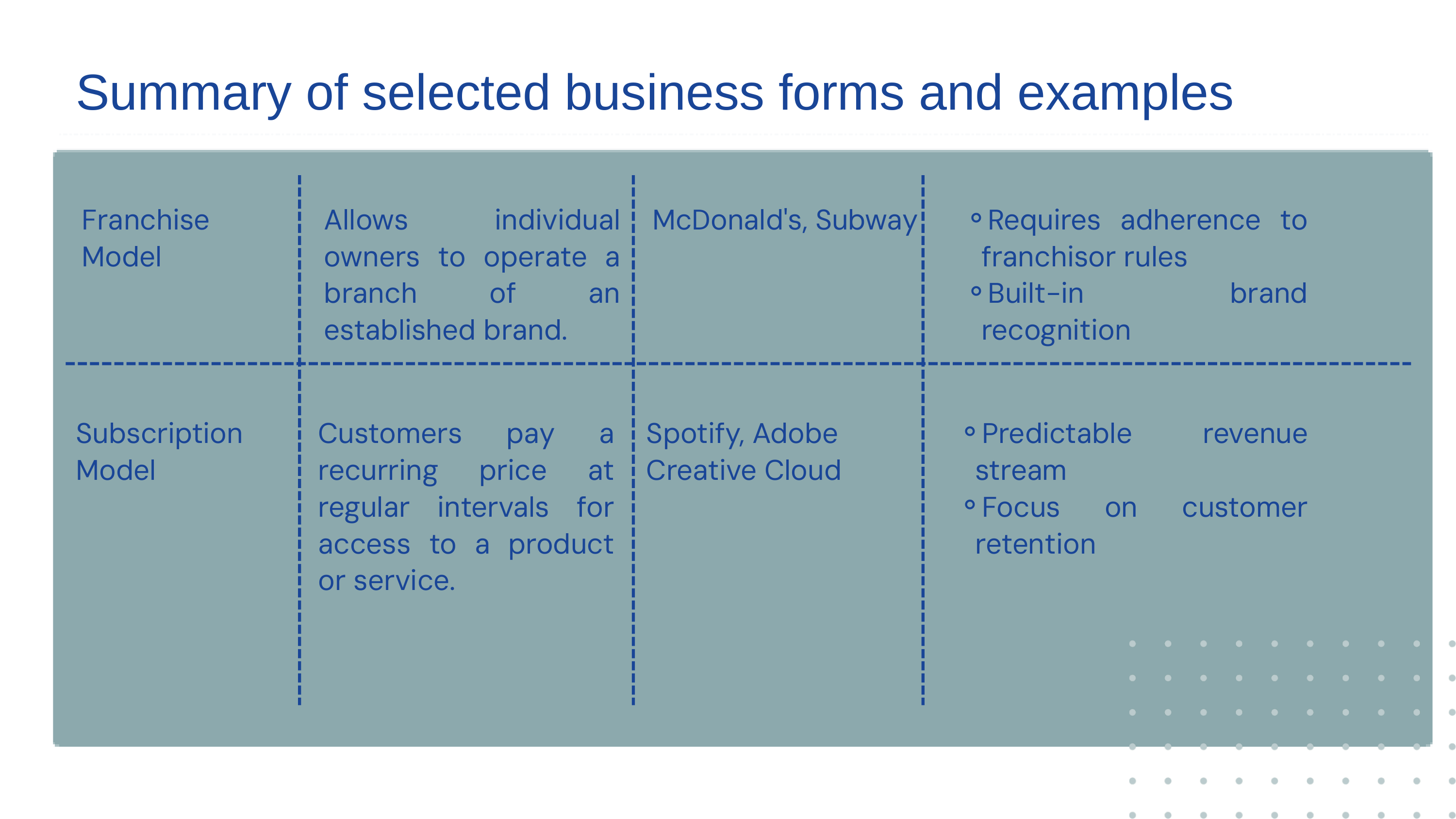

Summary of selected business forms and examples

Franchise
Model

Allows individual owners to operate a branch of an established brand.
McDonald's, Subway
Requires adherence to franchisor rules
Built-in brand recognition

Subscription
Model

Customers pay a recurring price at regular intervals for access to a product or service.
Spotify, Adobe Creative Cloud
Predictable revenue stream
Focus on customer retention